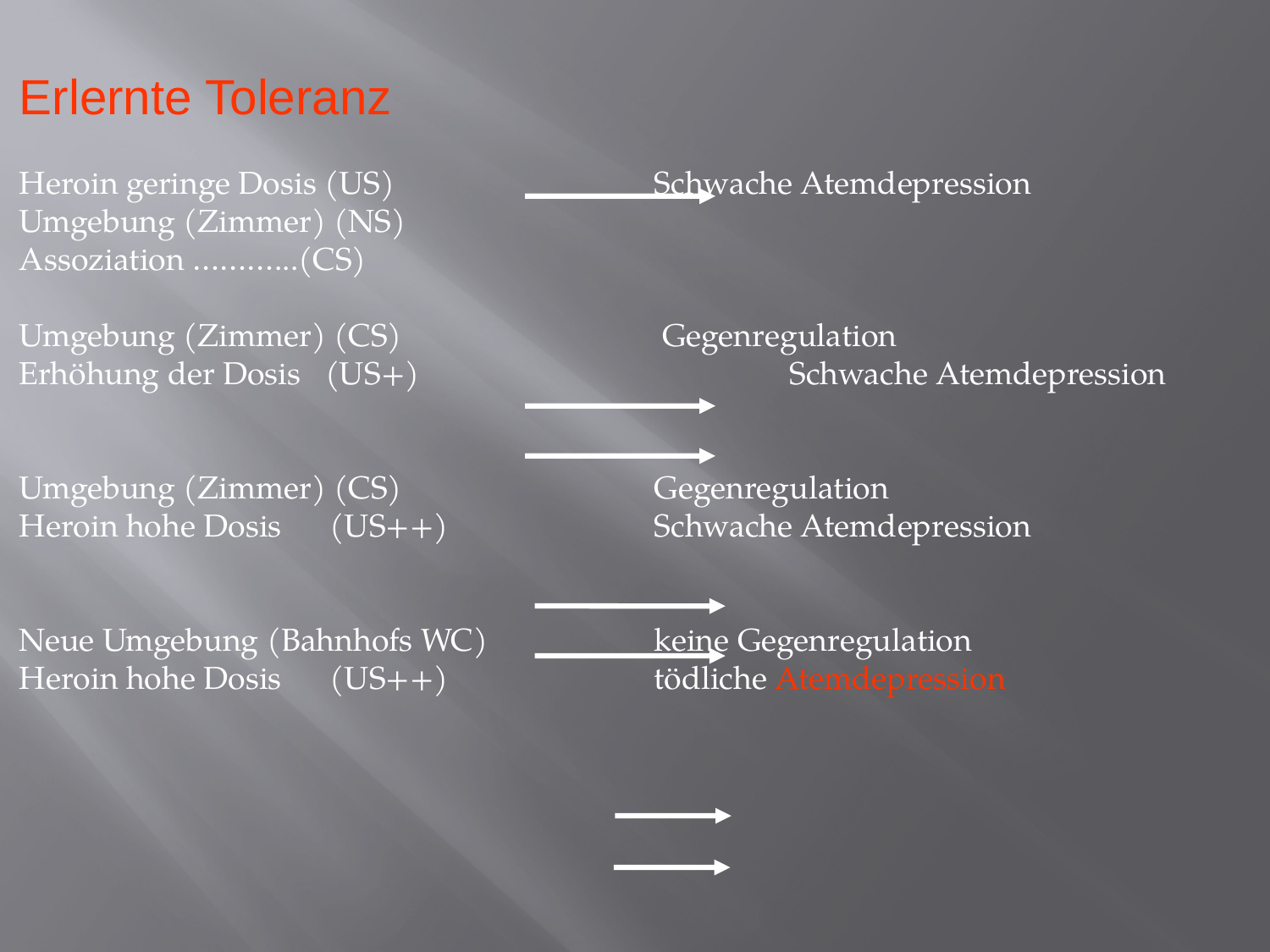

Erlernte Toleranz

Heroin geringe Dosis (US)			Schwache Atemdepression
Umgebung (Zimmer) (NS)
Assoziation ………...(CS)

Umgebung (Zimmer) (CS)                        	 Gegenregulation
Erhöhung der Dosis   (US+)  			 Schwache Atemdepression

Umgebung (Zimmer) (CS)              		Gegenregulation
Heroin hohe Dosis      (US++)    		Schwache Atemdepression

Neue Umgebung (Bahnhofs WC)    	         	keine Gegenregulation
Heroin hohe Dosis      (US++)		tödliche Atemdepression